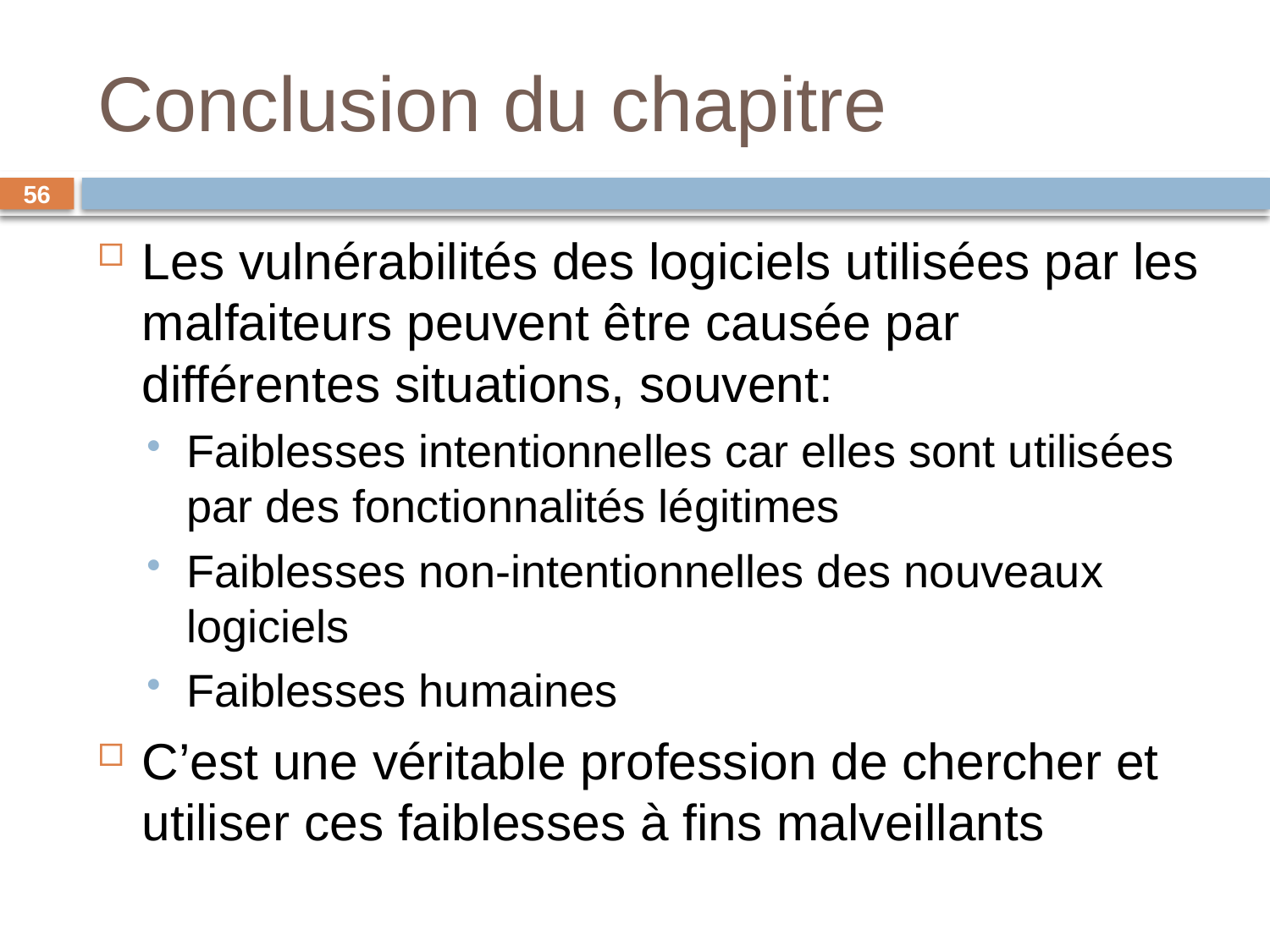

# Conclusion du chapitre
56
Les vulnérabilités des logiciels utilisées par les malfaiteurs peuvent être causée par différentes situations, souvent:
Faiblesses intentionnelles car elles sont utilisées par des fonctionnalités légitimes
Faiblesses non-intentionnelles des nouveaux logiciels
Faiblesses humaines
C’est une véritable profession de chercher et utiliser ces faiblesses à fins malveillants